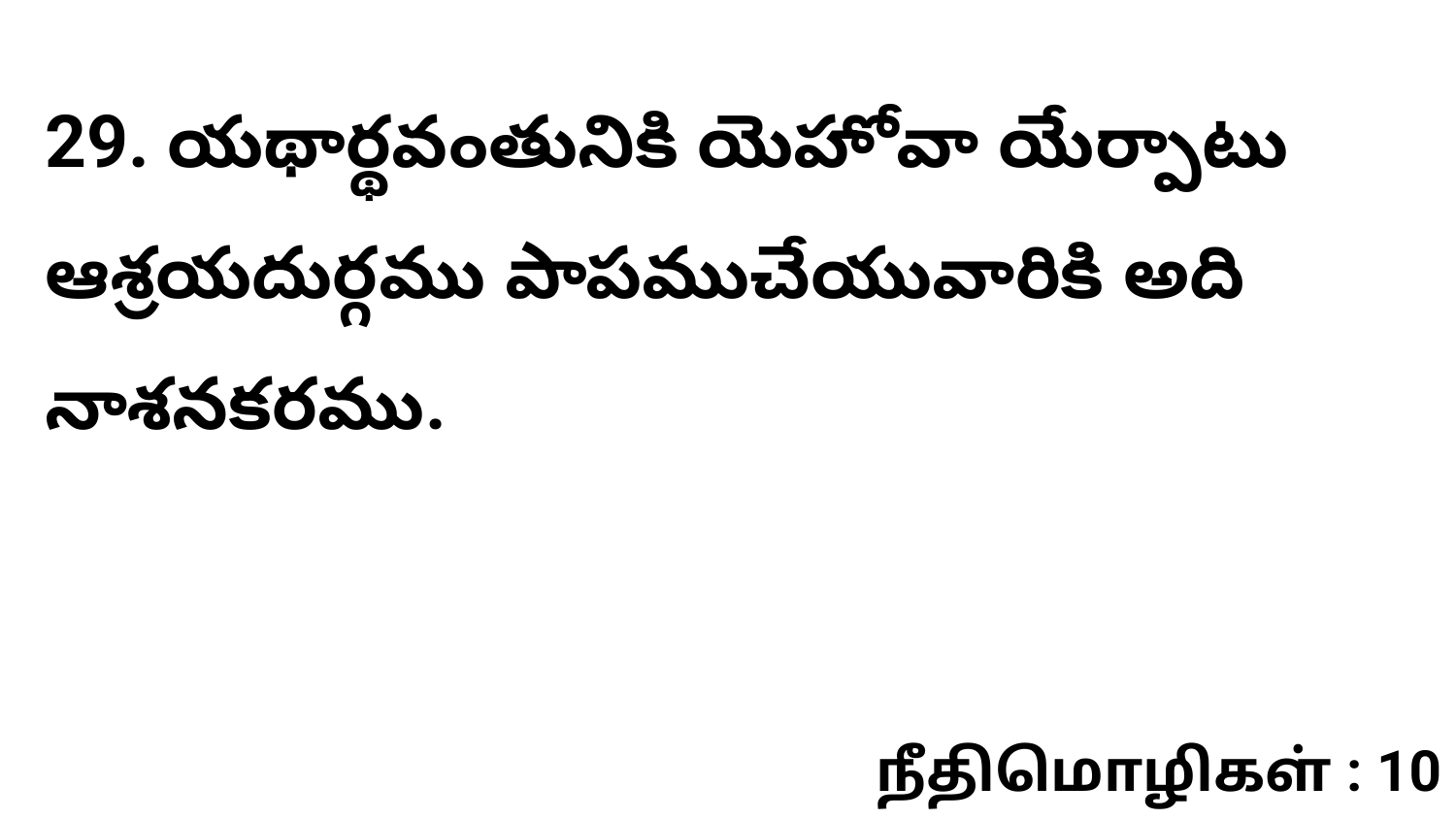

29. యథార్థవంతునికి యెహోవా యేర్పాటు ఆశ్రయదుర్గము పాపముచేయువారికి అది నాశనకరము.
நீதிமொழிகள் : 10